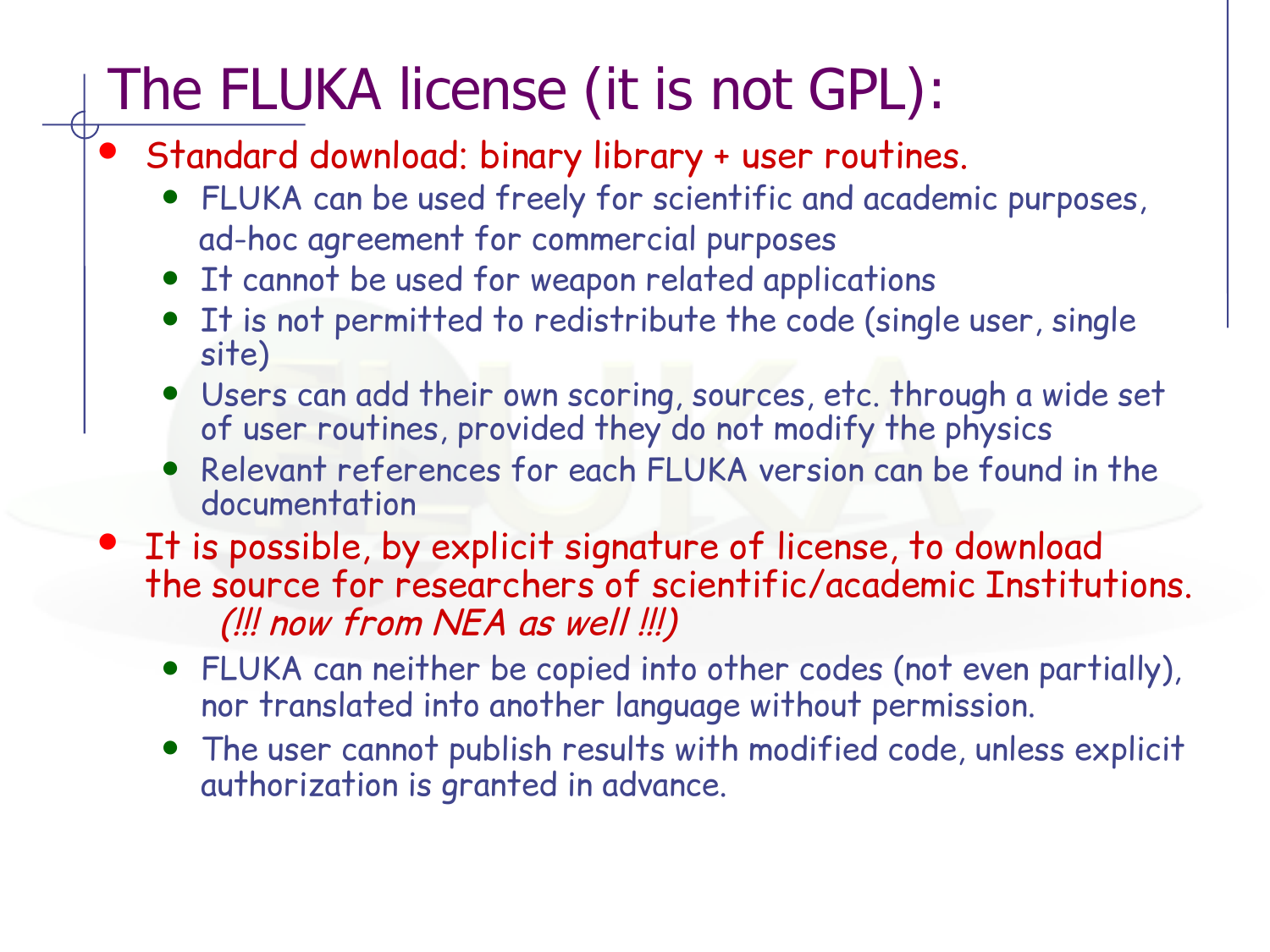

# The FLUKA license (it is not GPL):
Standard download: binary library + user routines.
FLUKA can be used freely for scientific and academic purposes,
    ad-hoc agreement for commercial purposes
It cannot be used for weapon related applications
It is not permitted to redistribute the code (single user, single site)
Users can add their own scoring, sources, etc. through a wide set of user routines, provided they do not modify the physics
Relevant references for each FLUKA version can be found in the documentation
It is possible, by explicit signature of license, to download
the source for researchers of scientific/academic Institutions.        (!!! now from NEA as well !!!)
FLUKA can neither be copied into other codes (not even partially), nor translated into another language without permission.
The user cannot publish results with modified code, unless explicit authorization is granted in advance.